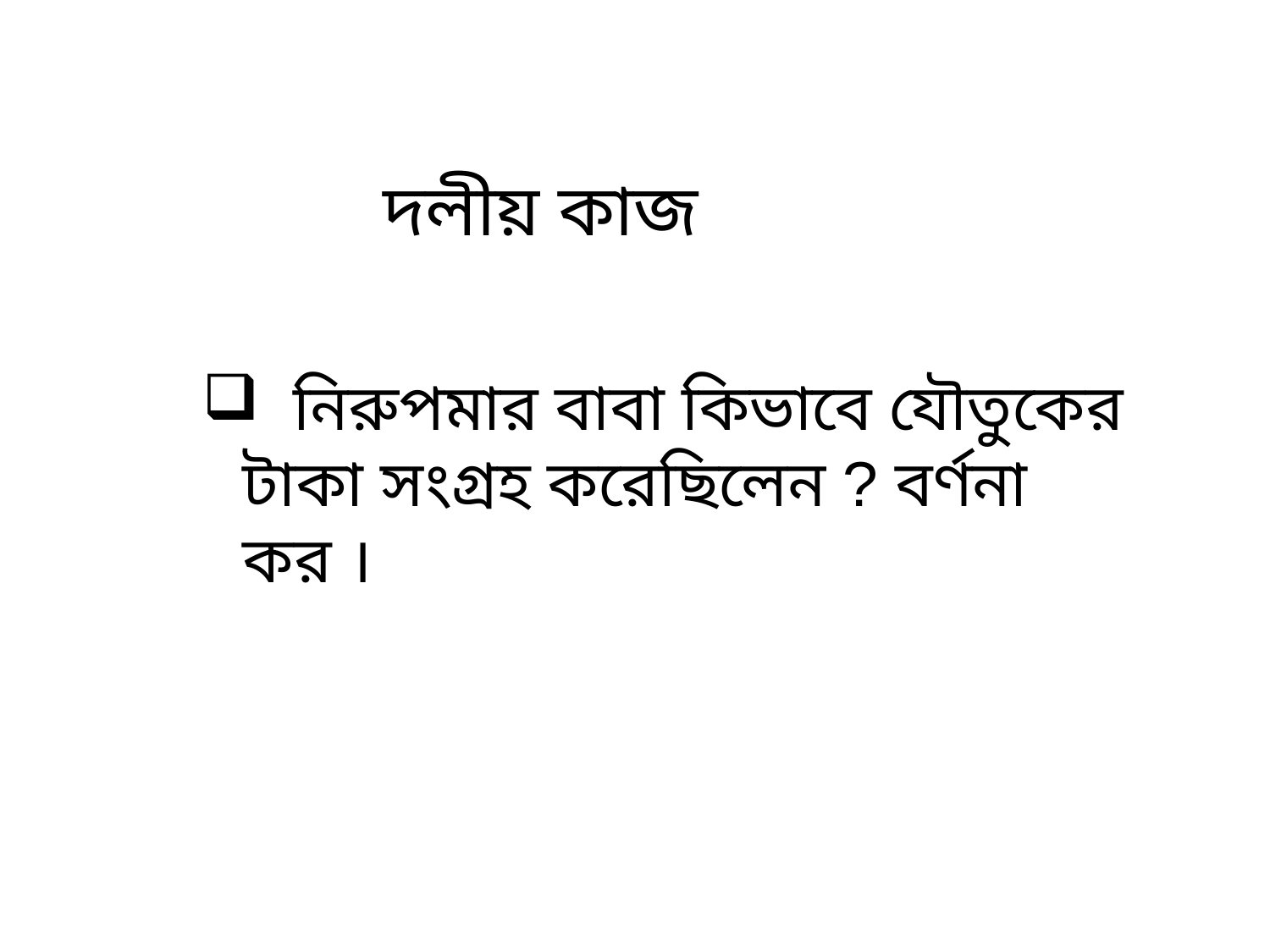

দলীয় কাজ
  নিরুপমার বাবা কিভাবে যৌতুকের টাকা সংগ্রহ করেছিলেন ? বর্ণনা কর ।